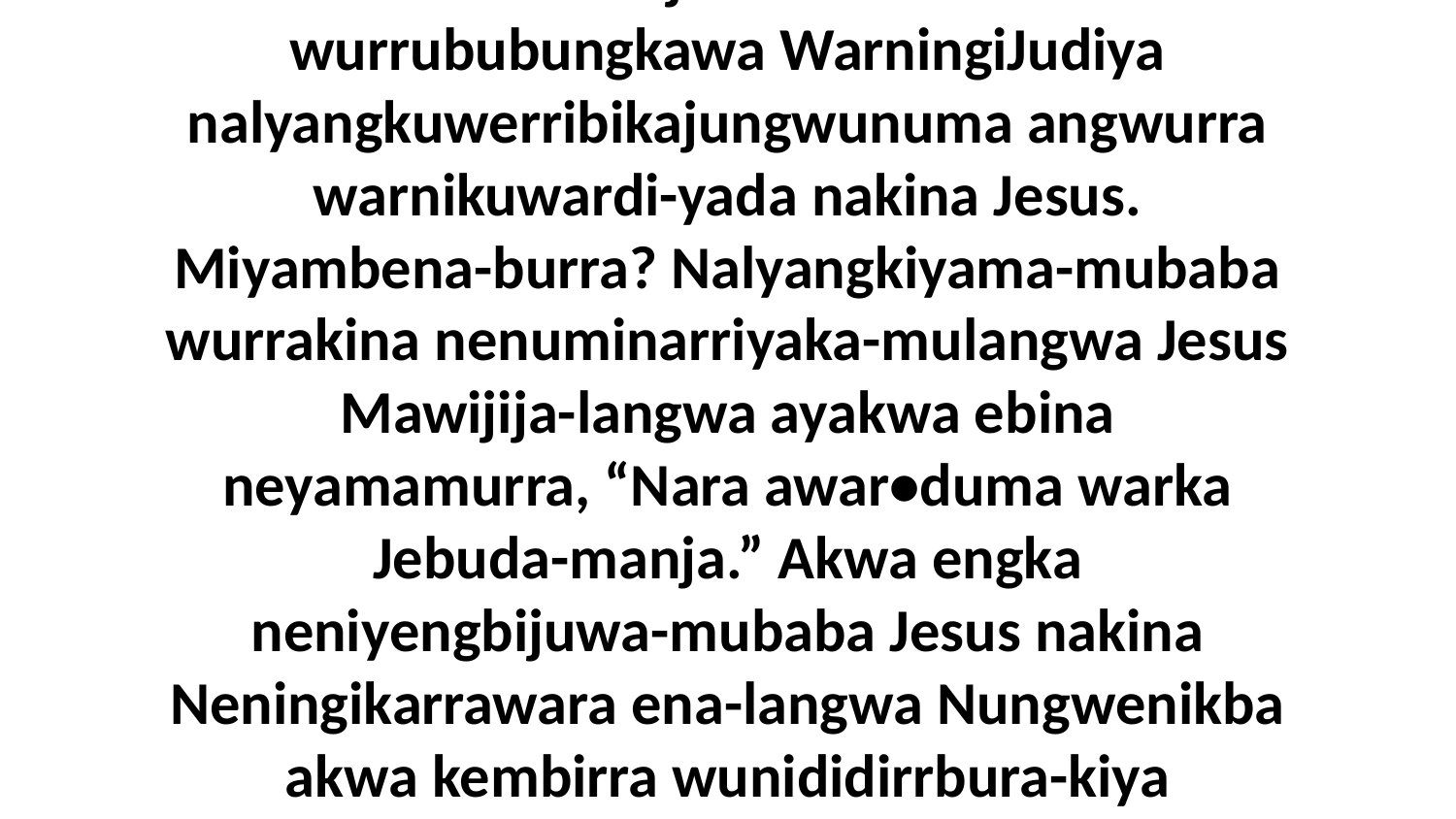

18 Kembirra aburraja wurrumurndakakina wurrububungkawa WarningiJudiya nalyangkuwerribikajungwunuma angwurra warnikuwardi-yada nakina Jesus. Miyambena-burra? Nalyangkiyama-mubaba wurrakina nenuminarriyaka-mulangwa Jesus Mawijija-langwa ayakwa ebina neyamamurra, “Nara awar•duma warka Jebuda-manja.” Akwa engka neniyengbijuwa-mubaba Jesus nakina Neningikarrawara ena-langwa Nungwenikba akwa kembirra wunididirrbura-kiya wunalakina-da.